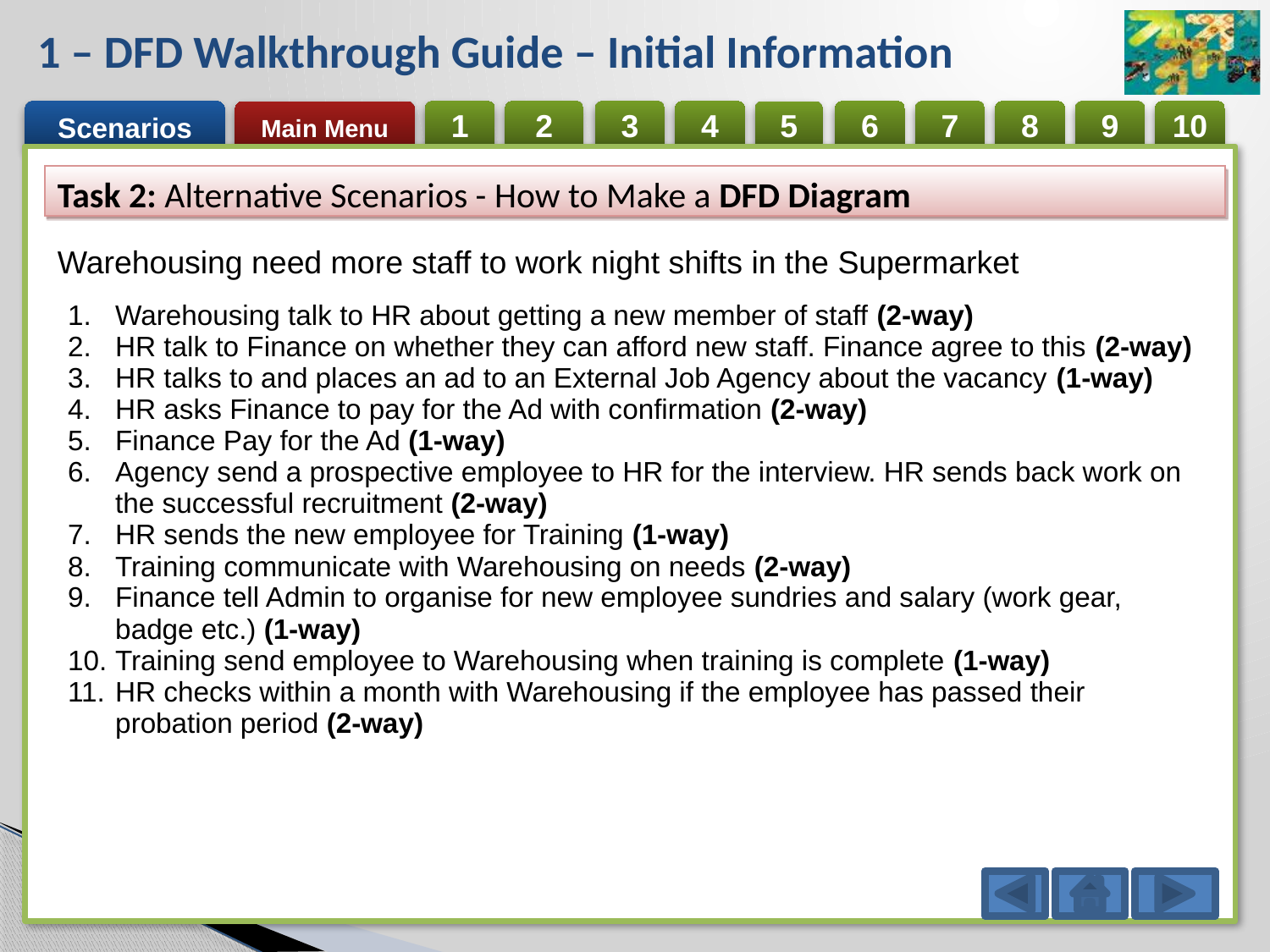

# 1 – DFD Walkthrough Guide – Initial Information
Task 2: Alternative Scenarios - How to Make a DFD Diagram
Warehousing need more staff to work night shifts in the Supermarket
| Warehousing talk to HR about getting a new member of staff (2-way) HR talk to Finance on whether they can afford new staff. Finance agree to this (2-way) HR talks to and places an ad to an External Job Agency about the vacancy (1-way) HR asks Finance to pay for the Ad with confirmation (2-way) Finance Pay for the Ad (1-way) Agency send a prospective employee to HR for the interview. HR sends back work on the successful recruitment (2-way) HR sends the new employee for Training (1-way) Training communicate with Warehousing on needs (2-way) Finance tell Admin to organise for new employee sundries and salary (work gear, badge etc.) (1-way) Training send employee to Warehousing when training is complete (1-way) HR checks within a month with Warehousing if the employee has passed their probation period (2-way) |
| --- |